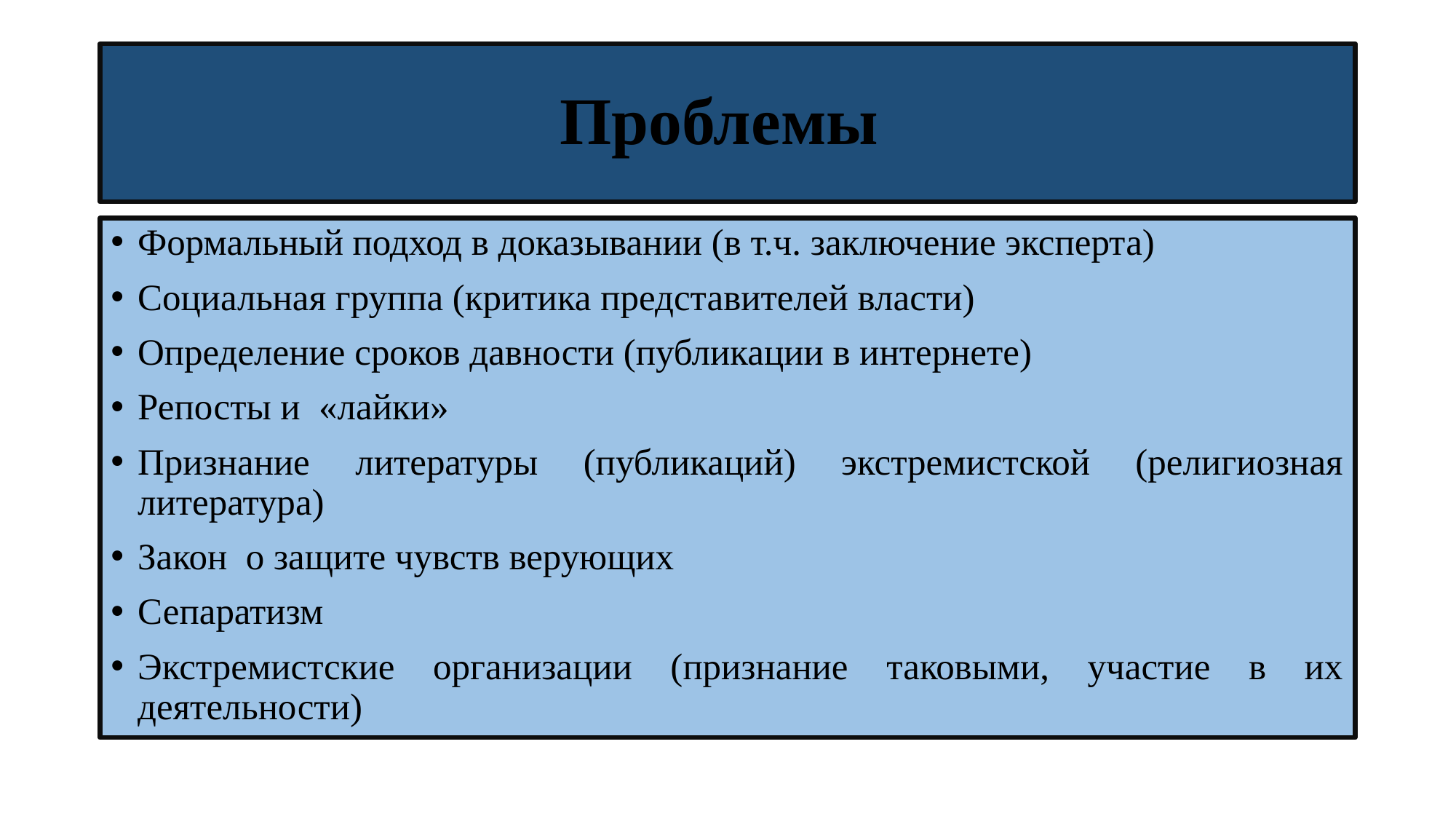

# Проблемы
Формальный подход в доказывании (в т.ч. заключение эксперта)
Социальная группа (критика представителей власти)
Определение сроков давности (публикации в интернете)
Репосты и  «лайки»
Признание литературы (публикаций) экстремистской (религиозная литература)
Закон  о защите чувств верующих
Сепаратизм
Экстремистские организации (признание таковыми, участие в их деятельности)